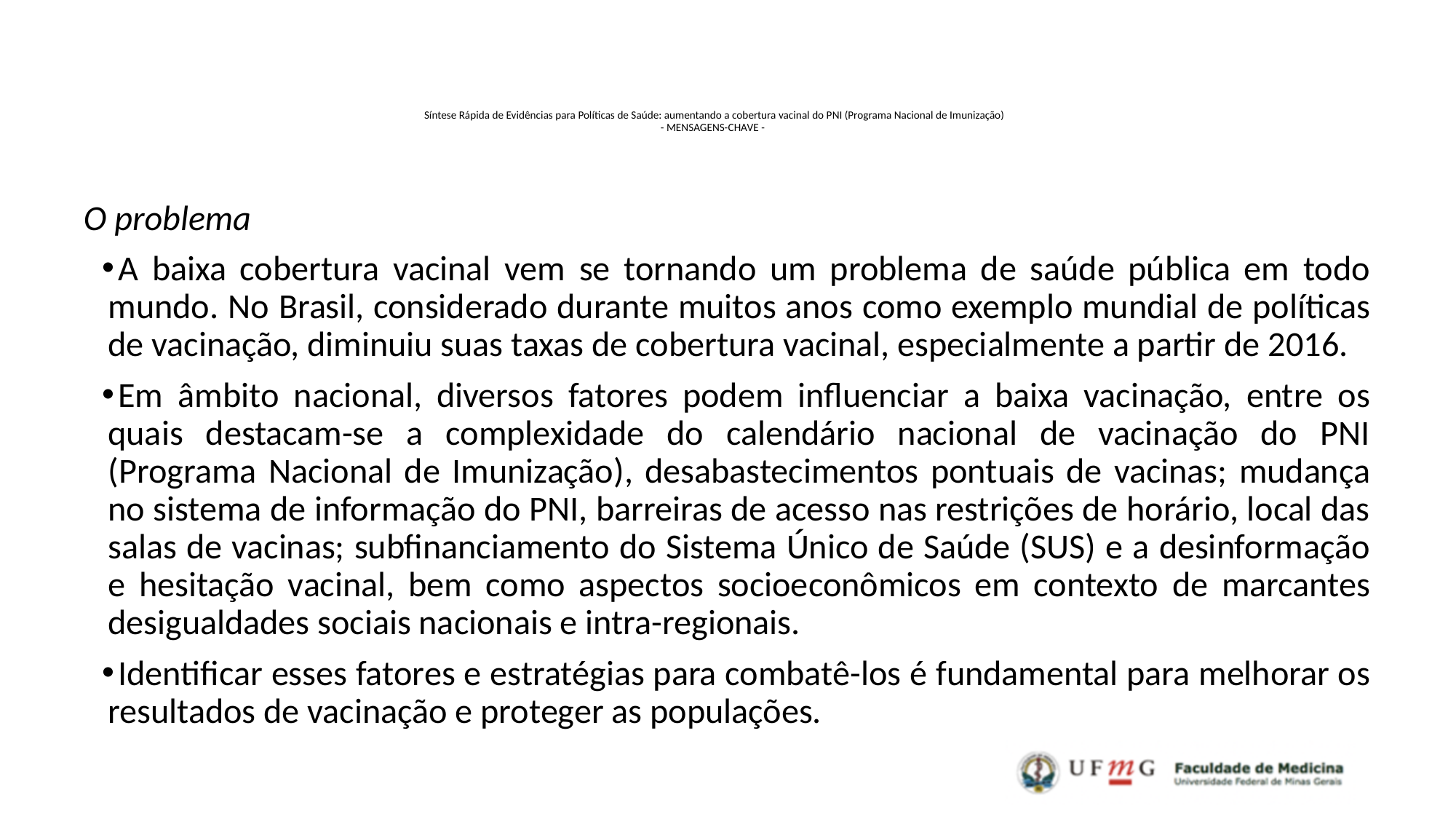

# Síntese Rápida de Evidências para Políticas de Saúde: aumentando a cobertura vacinal do PNI (Programa Nacional de Imunização) - MENSAGENS-CHAVE -
O problema
A baixa cobertura vacinal vem se tornando um problema de saúde pública em todo mundo. No Brasil, considerado durante muitos anos como exemplo mundial de políticas de vacinação, diminuiu suas taxas de cobertura vacinal, especialmente a partir de 2016.
Em âmbito nacional, diversos fatores podem influenciar a baixa vacinação, entre os quais destacam-se a complexidade do calendário nacional de vacinação do PNI (Programa Nacional de Imunização), desabastecimentos pontuais de vacinas; mudança no sistema de informação do PNI, barreiras de acesso nas restrições de horário, local das salas de vacinas; subfinanciamento do Sistema Único de Saúde (SUS) e a desinformação e hesitação vacinal, bem como aspectos socioeconômicos em contexto de marcantes desigualdades sociais nacionais e intra-regionais.
Identificar esses fatores e estratégias para combatê-los é fundamental para melhorar os resultados de vacinação e proteger as populações.